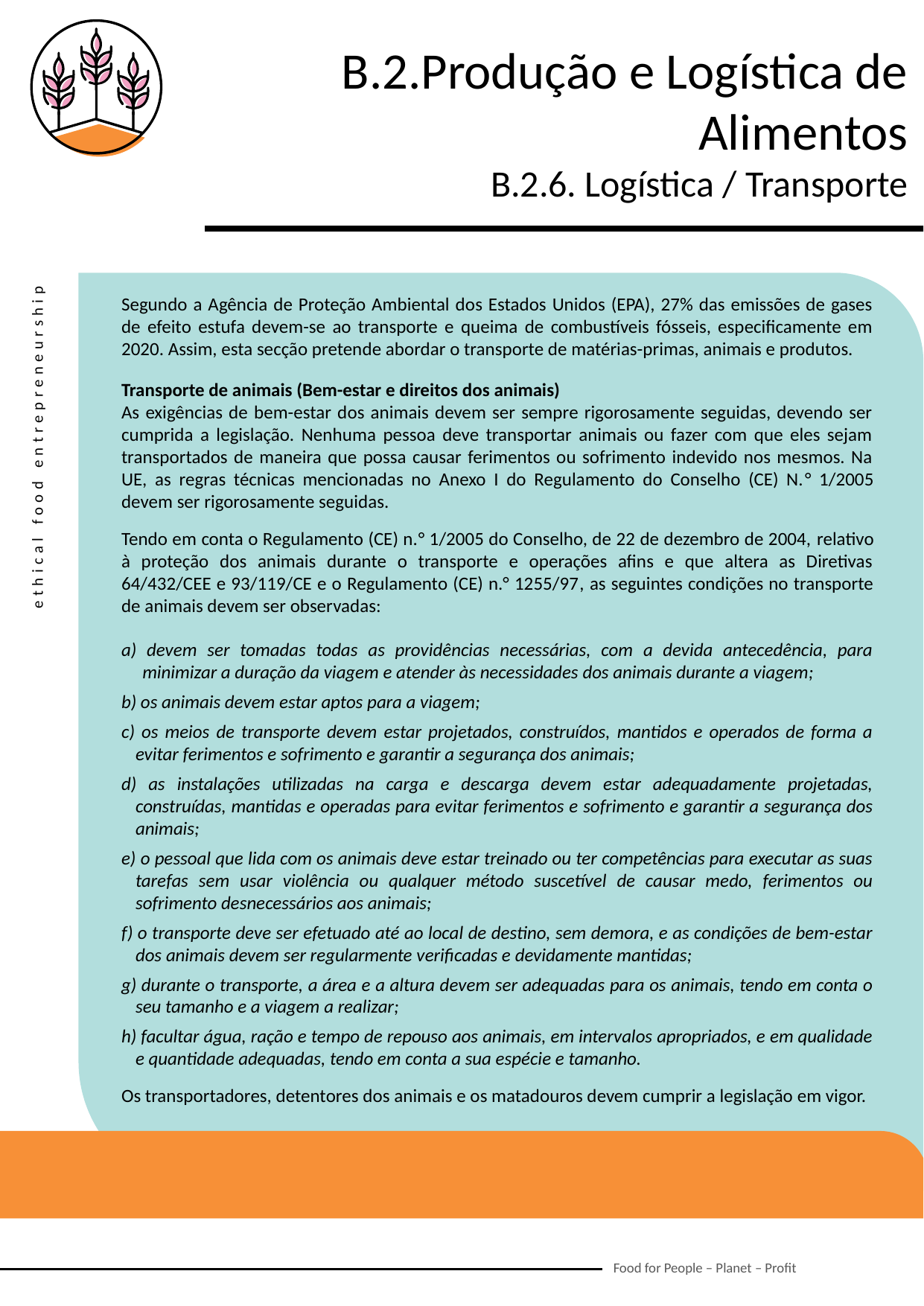

B.2.Produção e Logística de Alimentos

B.2.6. Logística / Transporte
Segundo a Agência de Proteção Ambiental dos Estados Unidos (EPA), 27% das emissões de gases de efeito estufa devem-se ao transporte e queima de combustíveis fósseis, especificamente em 2020. Assim, esta secção pretende abordar o transporte de matérias-primas, animais e produtos.

Transporte de animais (Bem-estar e direitos dos animais)
As exigências de bem-estar dos animais devem ser sempre rigorosamente seguidas, devendo ser cumprida a legislação. Nenhuma pessoa deve transportar animais ou fazer com que eles sejam transportados de maneira que possa causar ferimentos ou sofrimento indevido nos mesmos. Na UE, as regras técnicas mencionadas no Anexo I do Regulamento do Conselho (CE) N.° 1/2005 devem ser rigorosamente seguidas.

Tendo em conta o Regulamento (CE) n.° 1/2005 do Conselho, de 22 de dezembro de 2004, relativo à proteção dos animais durante o transporte e operações afins e que altera as Diretivas 64/432/CEE e 93/119/CE e o Regulamento (CE) n.° 1255/97, as seguintes condições no transporte de animais devem ser observadas:

a) devem ser tomadas todas as providências necessárias, com a devida antecedência, para minimizar a duração da viagem e atender às necessidades dos animais durante a viagem;

b) os animais devem estar aptos para a viagem;

c) os meios de transporte devem estar projetados, construídos, mantidos e operados de forma a evitar ferimentos e sofrimento e garantir a segurança dos animais;

d) as instalações utilizadas na carga e descarga devem estar adequadamente projetadas, construídas, mantidas e operadas para evitar ferimentos e sofrimento e garantir a segurança dos animais;

e) o pessoal que lida com os animais deve estar treinado ou ter competências para executar as suas tarefas sem usar violência ou qualquer método suscetível de causar medo, ferimentos ou sofrimento desnecessários aos animais;

f) o transporte deve ser efetuado até ao local de destino, sem demora, e as condições de bem-estar dos animais devem ser regularmente verificadas e devidamente mantidas;

g) durante o transporte, a área e a altura devem ser adequadas para os animais, tendo em conta o seu tamanho e a viagem a realizar;

h) facultar água, ração e tempo de repouso aos animais, em intervalos apropriados, e em qualidade e quantidade adequadas, tendo em conta a sua espécie e tamanho.

Os transportadores, detentores dos animais e os matadouros devem cumprir a legislação em vigor.